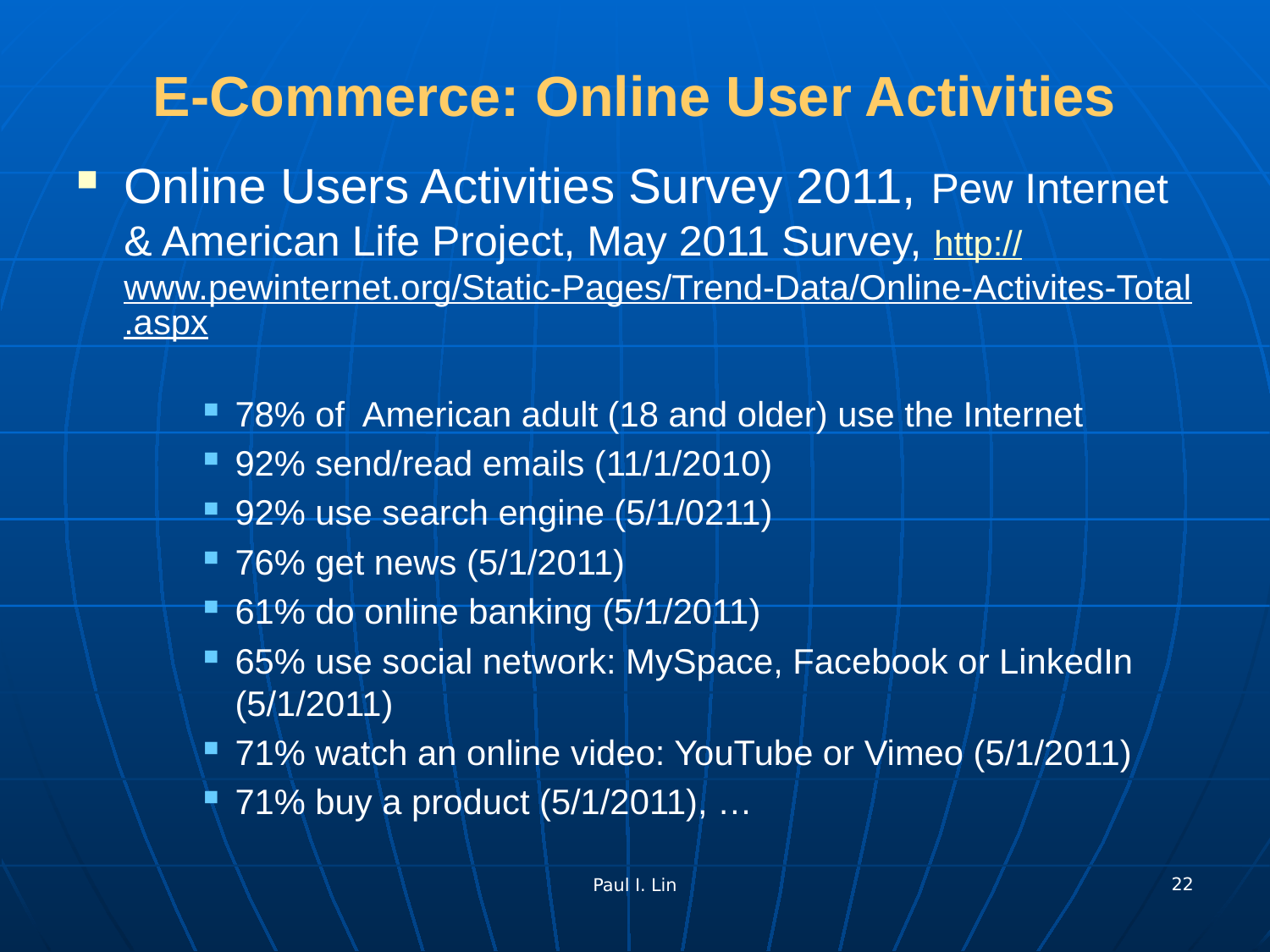

# E-Commerce: Online User Activities
Online Users Activities Survey 2011, Pew Internet & American Life Project, May 2011 Survey, http://www.pewinternet.org/Static-Pages/Trend-Data/Online-Activites-Total.aspx
78% of  American adult (18 and older) use the Internet
92% send/read emails (11/1/2010)
92% use search engine (5/1/0211)
76% get news (5/1/2011)
61% do online banking (5/1/2011)
65% use social network: MySpace, Facebook or LinkedIn (5/1/2011)
71% watch an online video: YouTube or Vimeo (5/1/2011)
71% buy a product (5/1/2011), …

22
Paul I. Lin